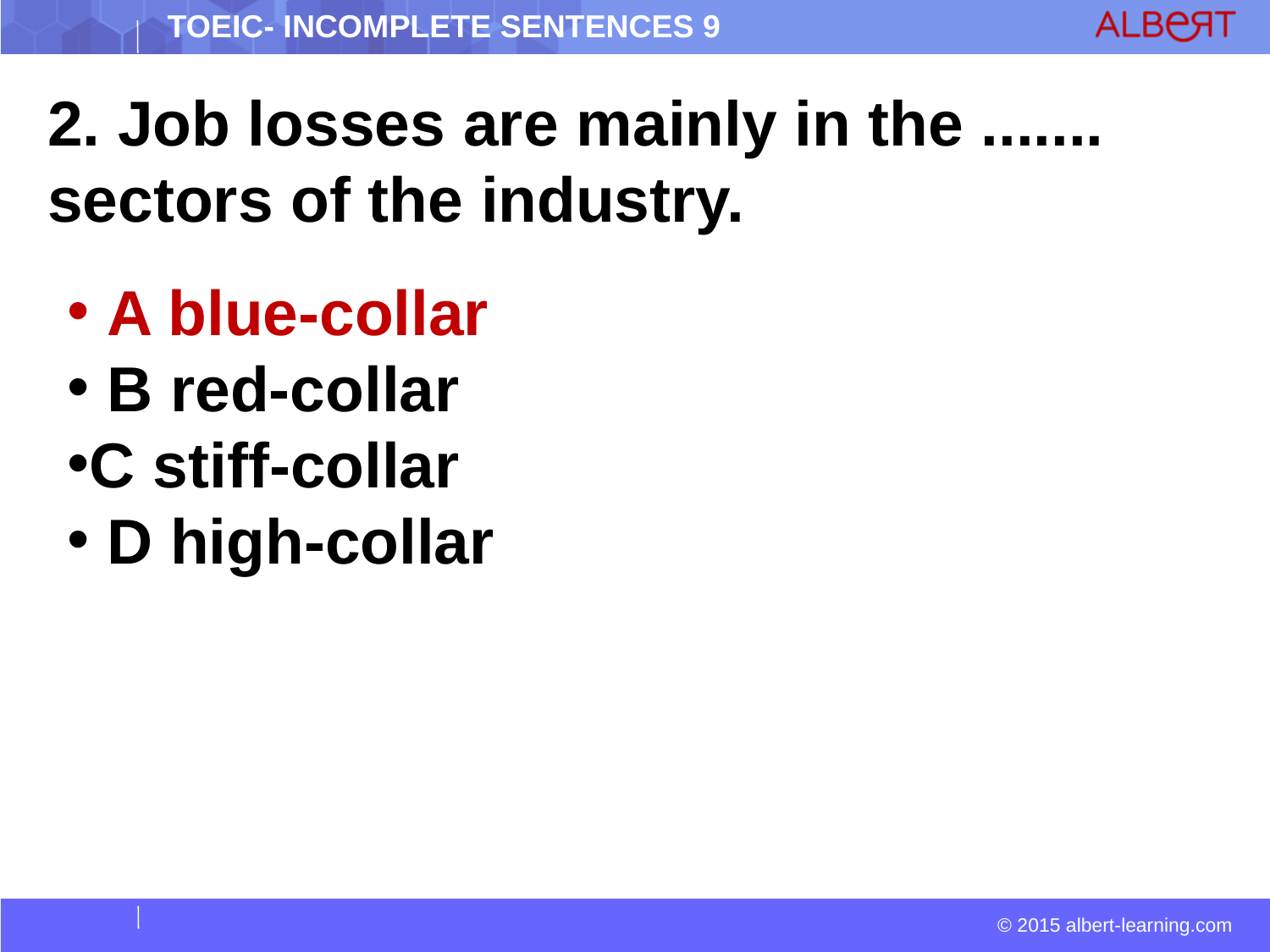

2. Job losses are mainly in the ....... sectors of the industry.
 A blue-collar
 B red-collar
C stiff-collar
 D high-collar